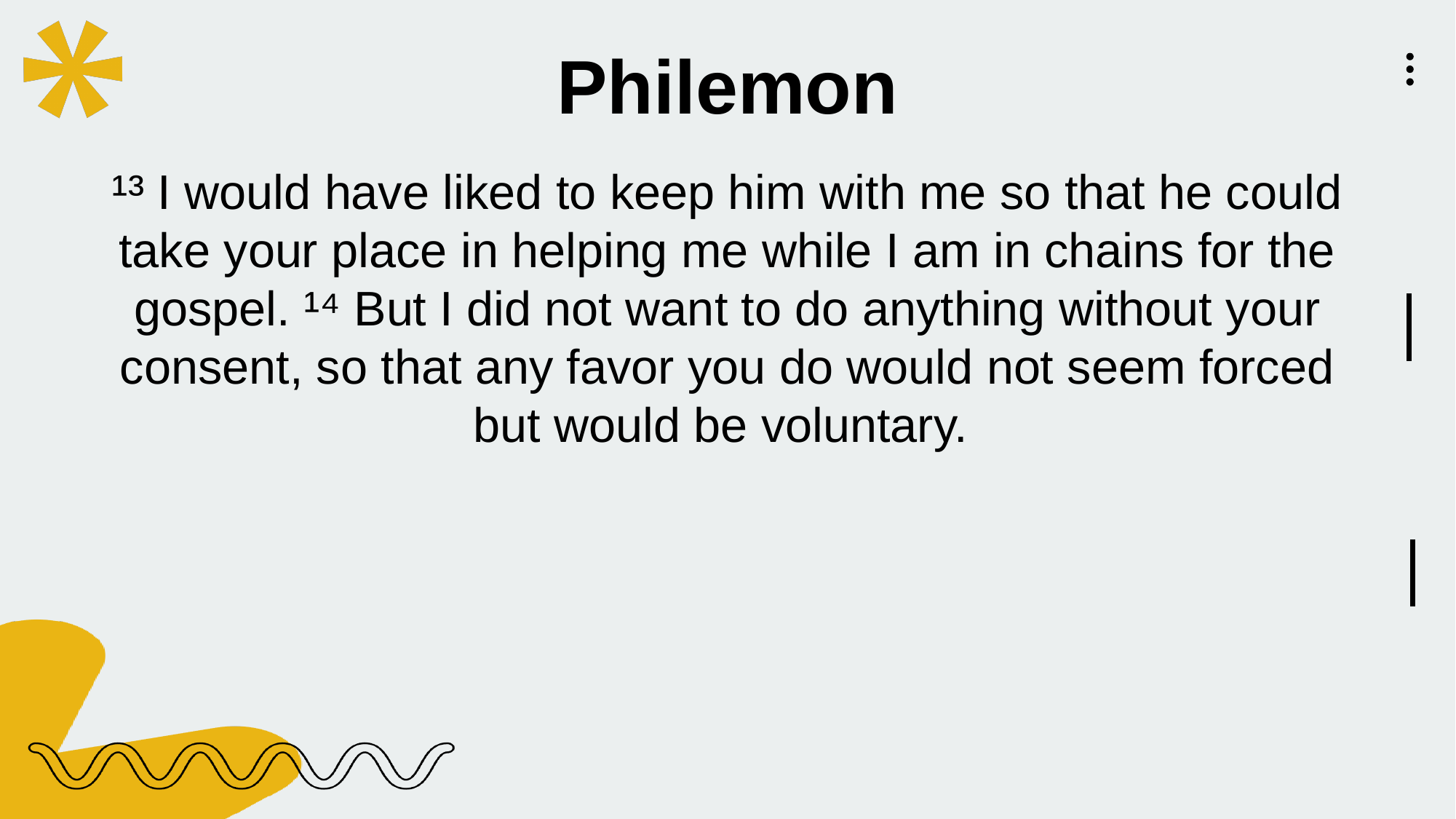

Philemon
¹³ I would have liked to keep him with me so that he could take your place in helping me while I am in chains for the gospel. ¹⁴ But I did not want to do anything without your consent, so that any favor you do would not seem forced but would be voluntary.